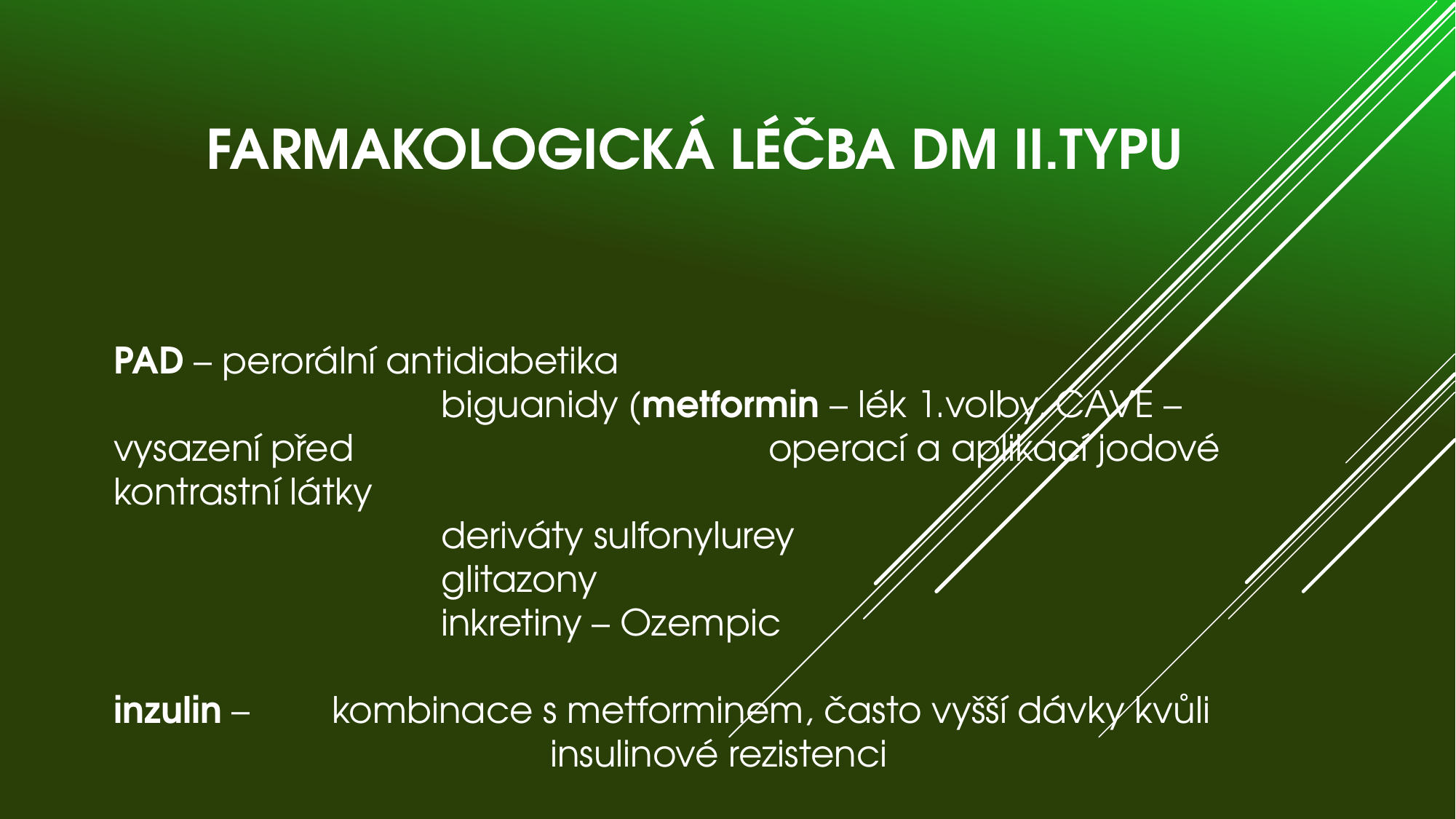

# Farmakologická léčba Dm II.typu

PAD – perorální antidiabetika
			biguanidy (metformin – lék 1.volby, CAVE – vysazení před 				operací a aplikací jodové kontrastní látky
			deriváty sulfonylurey
			glitazony
			inkretiny – Ozempic

inzulin – 	kombinace s metforminem, často vyšší dávky kvůli 					insulinové rezistenci